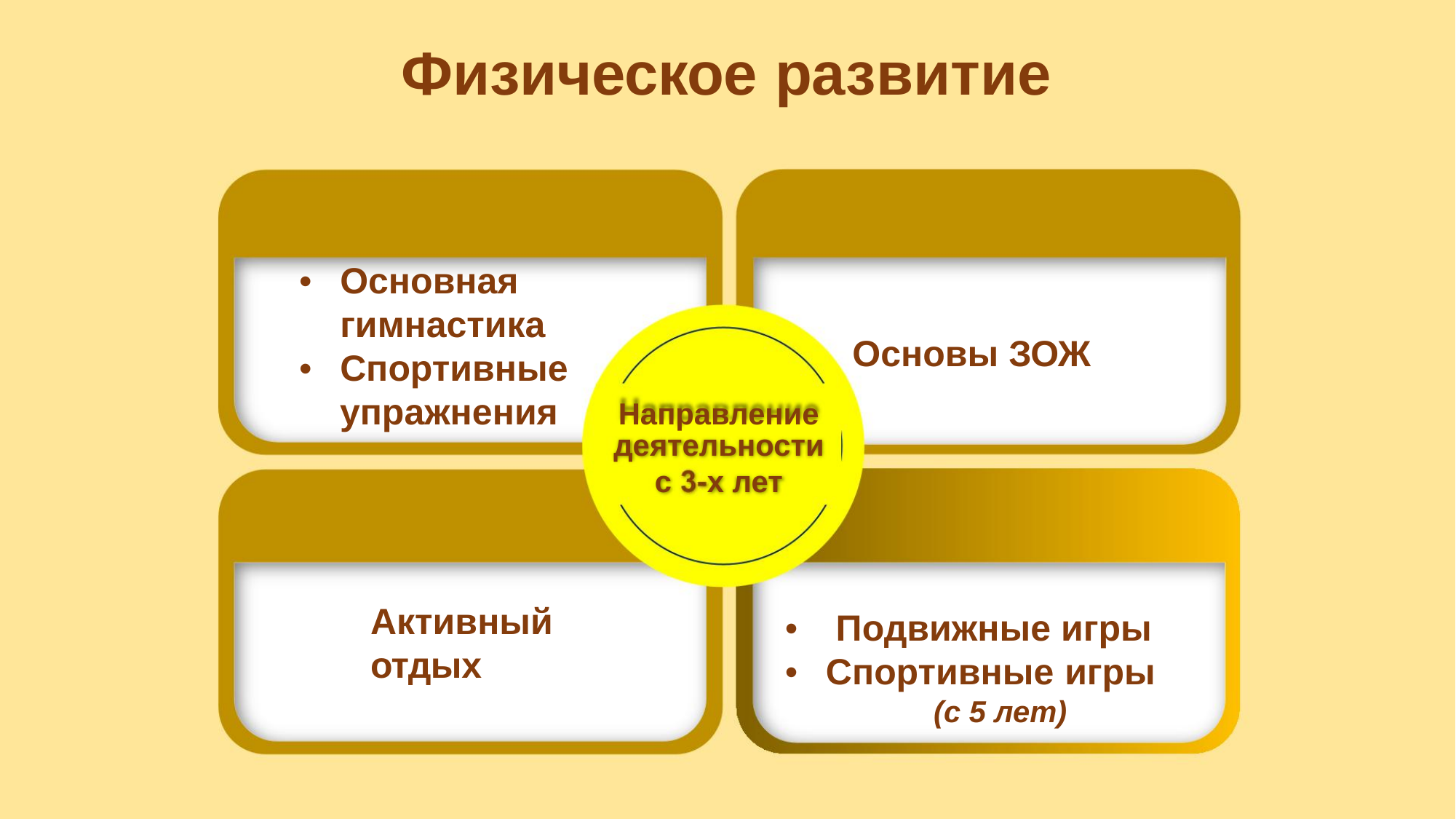

Физическое развитие
• Основная
гимнастика
• Спортивные
Основы ЗОЖ
упражнения Направление
деятельности
с х лет
Активный
отдых
• Подвижные игры
• Спортивные игры
(с 5 лет)